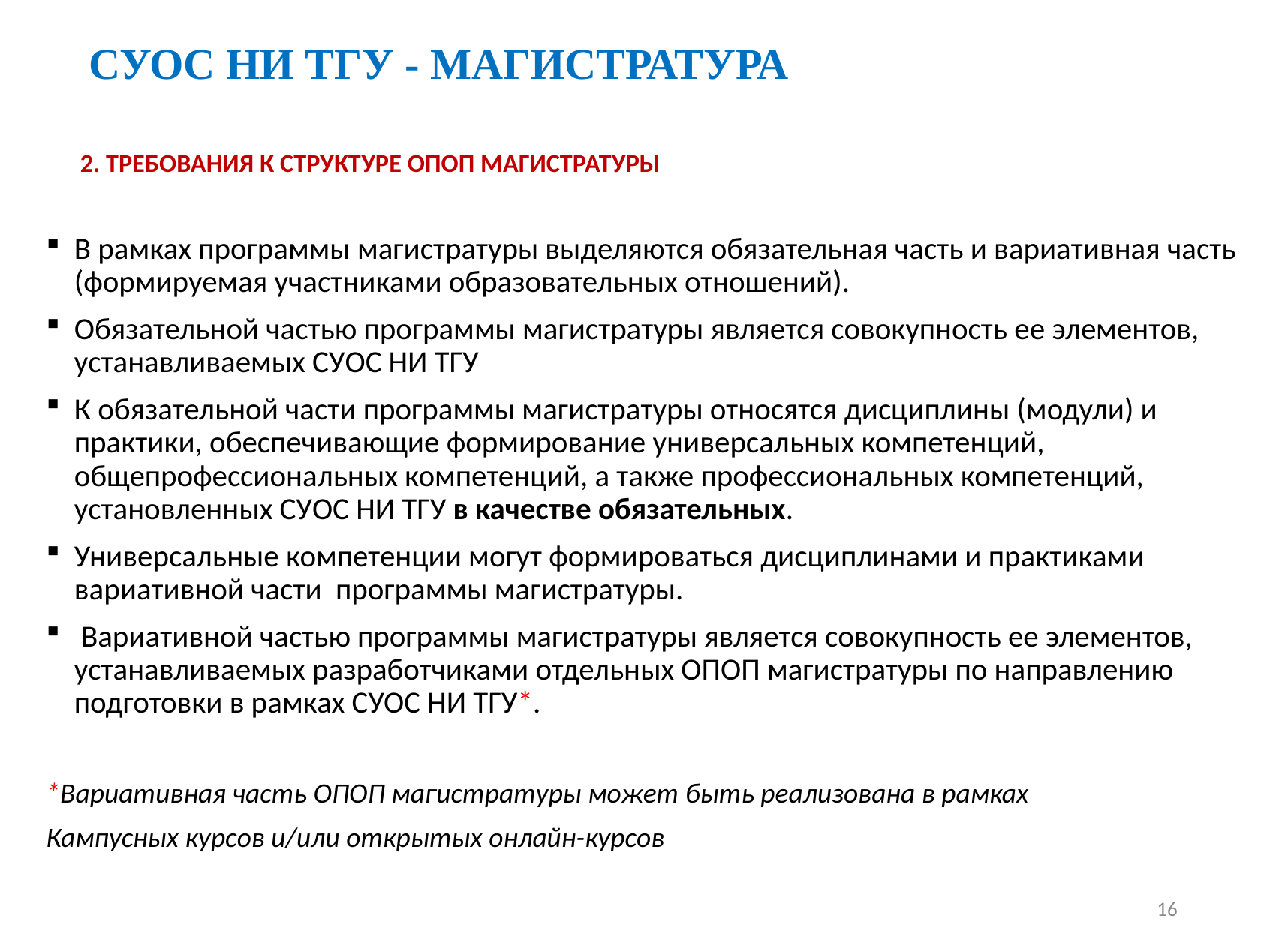

# СУОС НИ ТГУ - МАГИСТРАТУРА
2. ТРЕБОВАНИЯ К СТРУКТУРЕ ОПОП МАГИСТРАТУРЫ

В рамках программы магистратуры выделяются обязательная часть и вариативная часть (формируемая участниками образовательных отношений).
Обязательной частью программы магистратуры является совокупность ее элементов, устанавливаемых СУОС НИ ТГУ
К обязательной части программы магистратуры относятся дисциплины (модули) и практики, обеспечивающие формирование универсальных компетенций, общепрофессиональных компетенций, а также профессиональных компетенций, установленных СУОС НИ ТГУ в качестве обязательных.
Универсальные компетенции могут формироваться дисциплинами и практиками  вариативной части  программы магистратуры.
 Вариативной частью программы магистратуры является совокупность ее элементов, устанавливаемых разработчиками отдельных ОПОП магистратуры по направлению подготовки в рамках СУОС НИ ТГУ*.

*Вариативная часть ОПОП магистратуры может быть реализована в рамках
Кампусных курсов и/или открытых онлайн-курсов

16